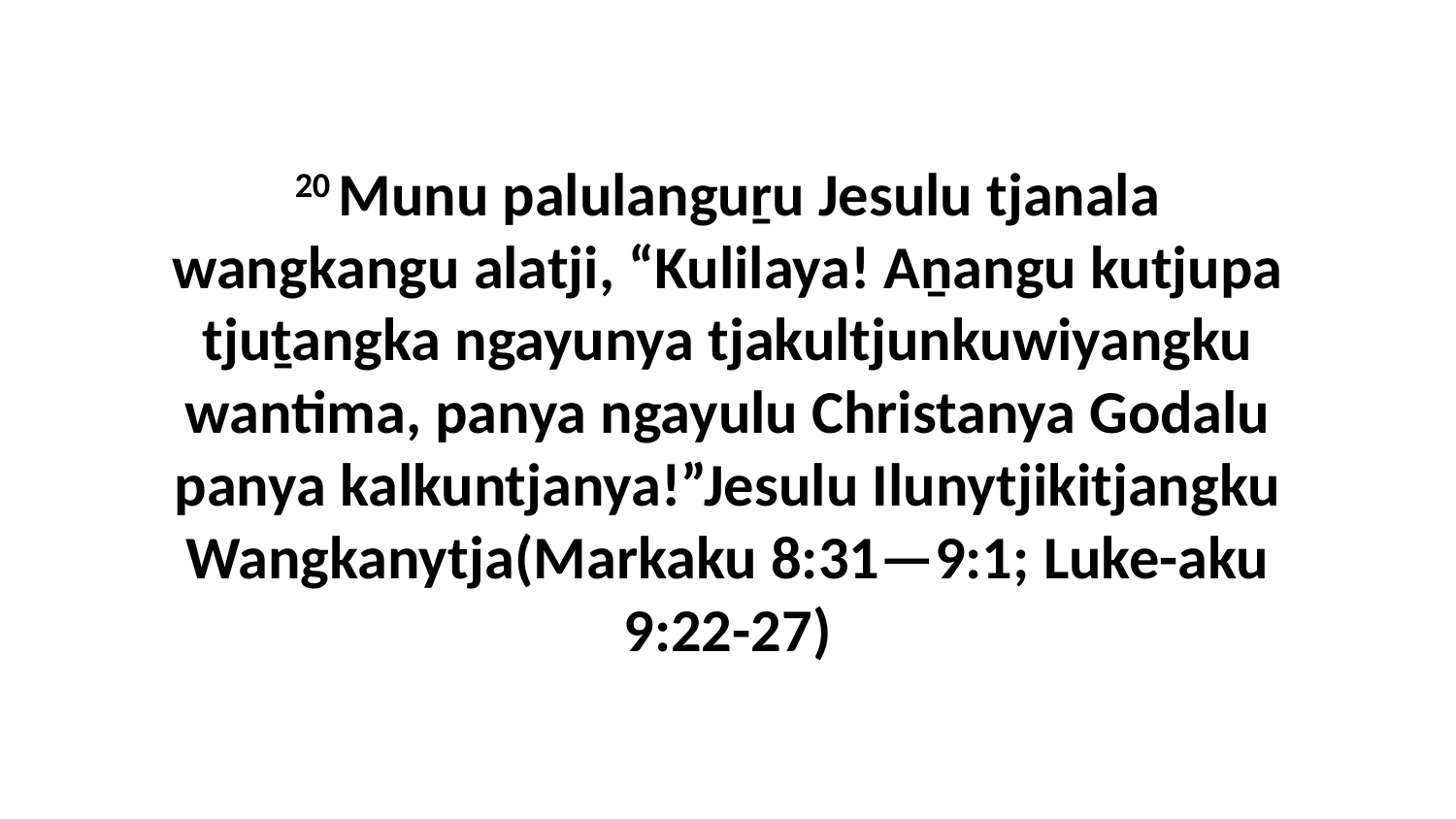

20 Munu palulanguṟu Jesulu tjanala wangkangu alatji, “Kulilaya! Aṉangu kutjupa tjuṯangka ngayunya tjakultjunkuwiyangku wantima, panya ngayulu Christanya Godalu panya kalkuntjanya!”Jesulu Ilunytjikitjangku Wangkanytja(Markaku 8:31—9:1; Luke-aku 9:22-27)